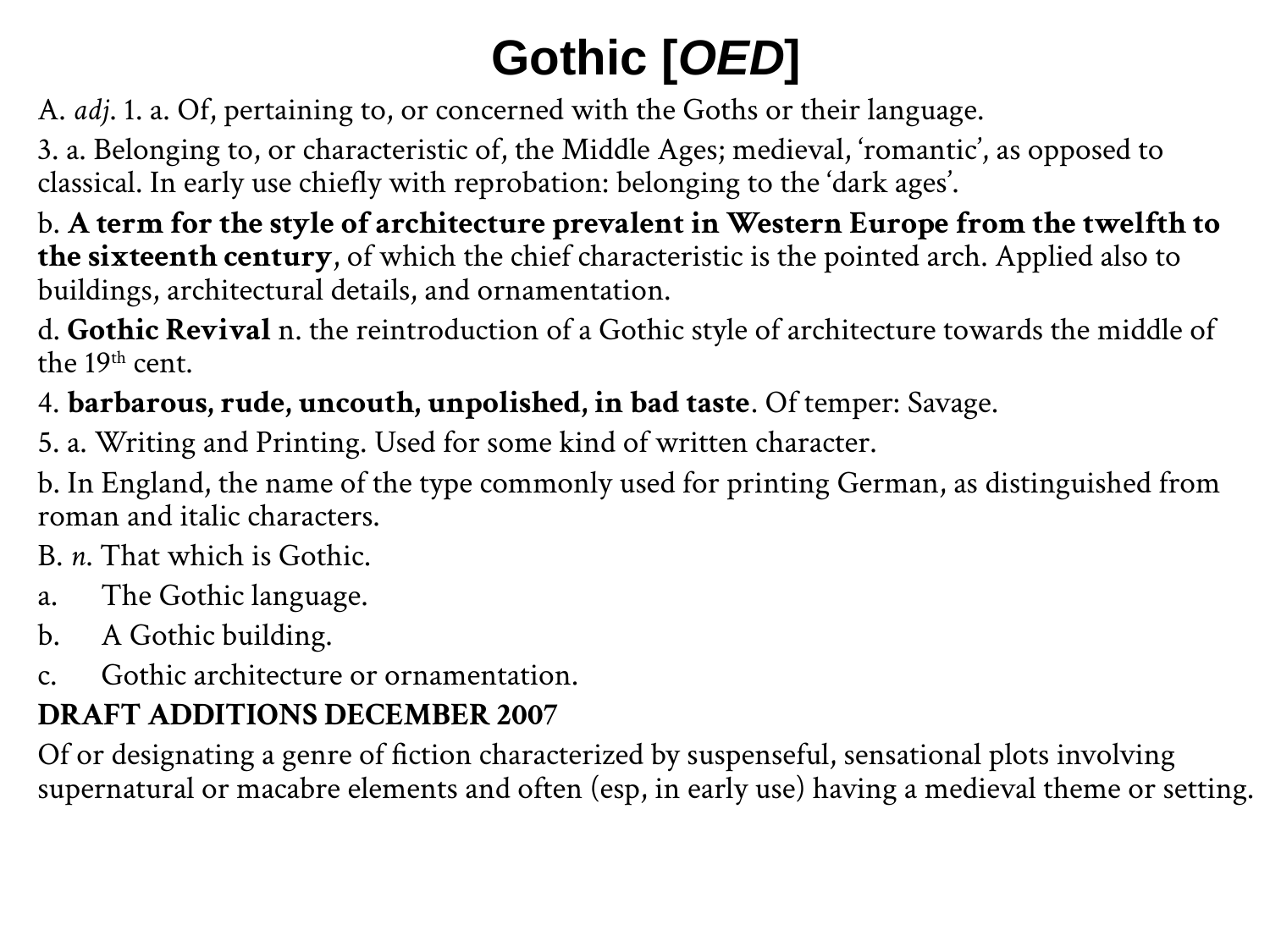

# Gothic [OED]
A. adj. 1. a. Of, pertaining to, or concerned with the Goths or their language.
3. a. Belonging to, or characteristic of, the Middle Ages; medieval, ‘romantic’, as opposed to classical. In early use chiefly with reprobation: belonging to the ‘dark ages’.
b. A term for the style of architecture prevalent in Western Europe from the twelfth to the sixteenth century, of which the chief characteristic is the pointed arch. Applied also to buildings, architectural details, and ornamentation.
d. Gothic Revival n. the reintroduction of a Gothic style of architecture towards the middle of the 19th cent.
4. barbarous, rude, uncouth, unpolished, in bad taste. Of temper: Savage.
5. a. Writing and Printing. Used for some kind of written character.
b. In England, the name of the type commonly used for printing German, as distinguished from roman and italic characters.
B. n. That which is Gothic.
The Gothic language.
A Gothic building.
Gothic architecture or ornamentation.
Draft additions December 2007
Of or designating a genre of fiction characterized by suspenseful, sensational plots involving supernatural or macabre elements and often (esp, in early use) having a medieval theme or setting.